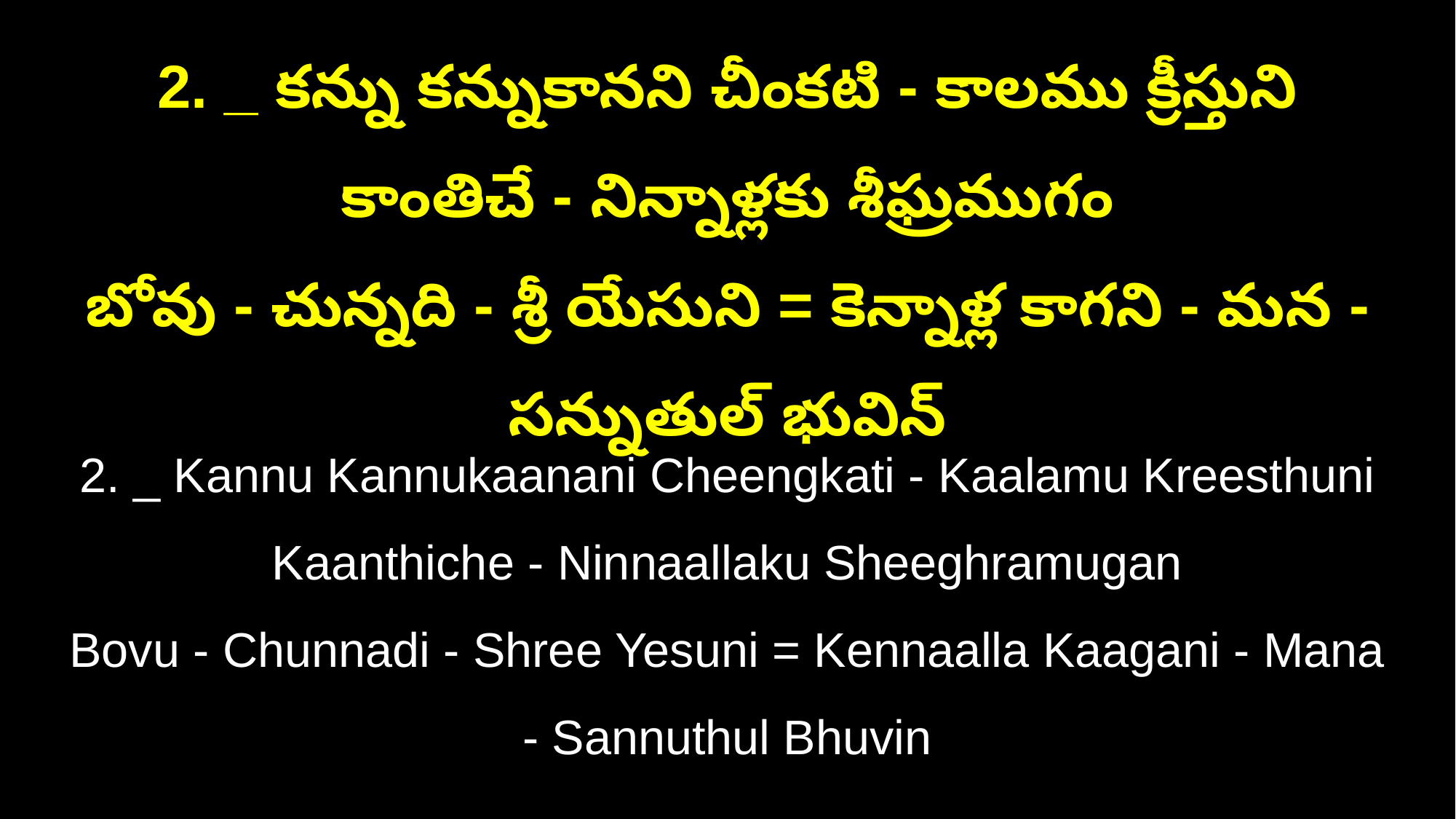

2. _ కన్ను కన్నుకానని చీంకటి - కాలము క్రీస్తుని కాంతిచే - నిన్నాళ్లకు శీఘ్రముగం
బోవు - చున్నది - శ్రీ యేసుని = కెన్నాళ్ల కాగని - మన - సన్నుతుల్‌ భువిన్‌
2. _ Kannu Kannukaanani Cheengkati - Kaalamu Kreesthuni Kaanthiche - Ninnaallaku Sheeghramugan
Bovu - Chunnadi - Shree Yesuni = Kennaalla Kaagani - Mana - Sannuthul Bhuvin